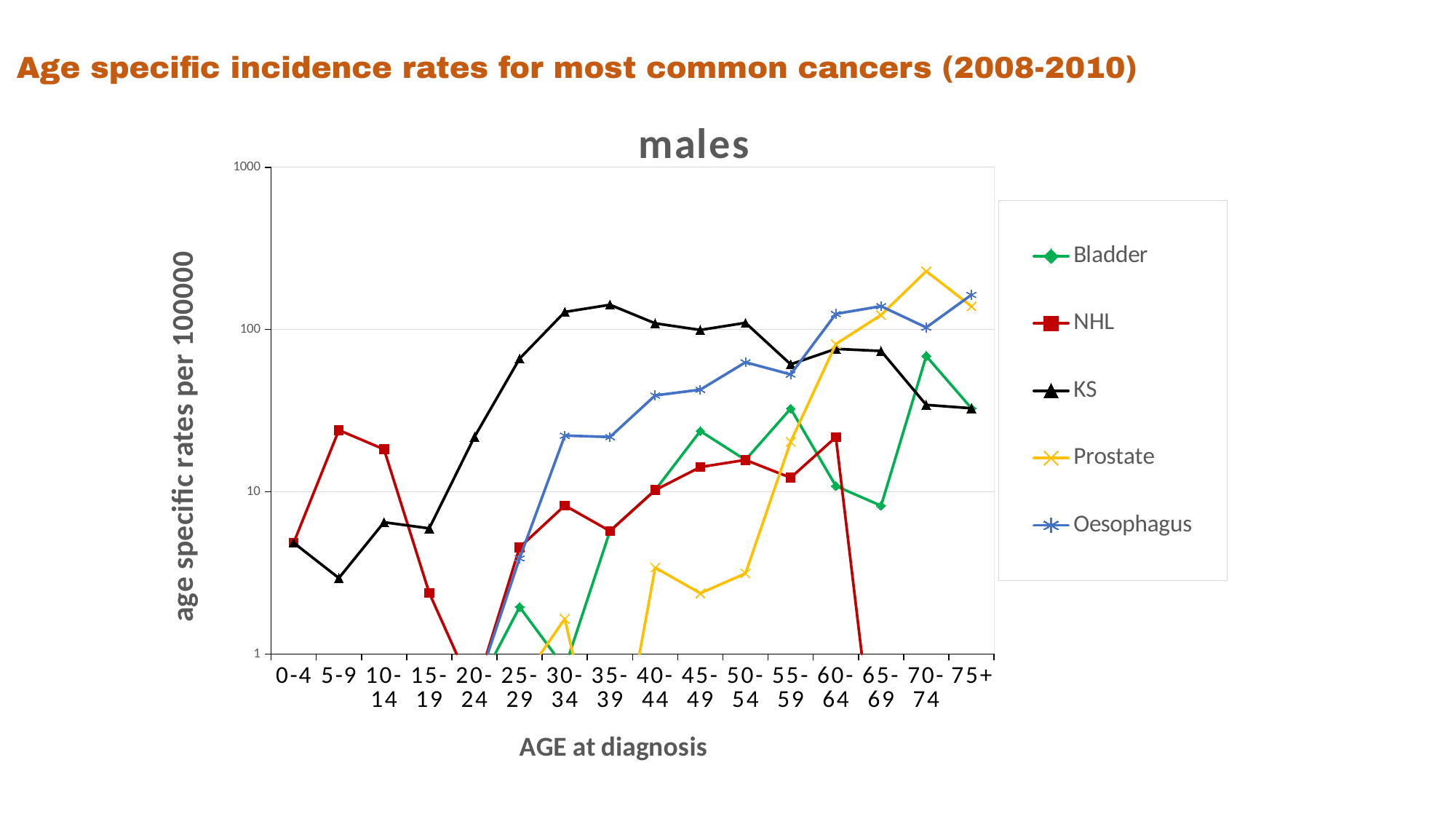

Age specific incidence rates for most common cancers (2008-2010)

### Chart: males

| Category | Bladder | NHL | KS | Prostate | Oesophagus |
|---|---|---|---|---|---|
| 0-4 | 0.4 | 4.85 | 4.85 | None | None |
| 5-9 | 0.1 | 23.99 | 2.94 | None | None |
| 10-14 | 0.1 | 18.28 | 6.49 | None | None |
| 15-19 | 0.59 | 2.38 | 5.95 | None | None |
| 20-24 | 0.57 | 0.57 | 21.78 | 0.57 | 0.57 |
| 25-29 | 1.95 | 4.54 | 66.18 | 0.65 | 3.89 |
| 30-34 | 0.82 | 8.23 | 128.37 | 1.65 | 22.22 |
| 35-39 | 5.73 | 5.73 | 142.08 | 0.1 | 21.77 |
| 40-44 | 10.24 | 10.24 | 109.22 | 3.41 | 39.25 |
| 45-49 | 23.67 | 14.2 | 99.41 | 2.37 | 42.6 |
| 50-54 | 15.71 | 15.71 | 109.97 | 3.14 | 62.84 |
| 55-59 | 32.56 | 12.21 | 61.05 | 20.35 | 52.91 |
| 60-64 | 10.86 | 21.72 | 76.0 | 81.43 | 124.86 |
| 65-69 | 8.2 | 0.1 | 73.76 | 122.93 | 139.32 |
| 70-74 | 68.64 | 0.1 | 34.32 | 228.81 | 102.96 |
| 75+ | 32.73 | None | 32.73 | 139.08 | 163.63 |